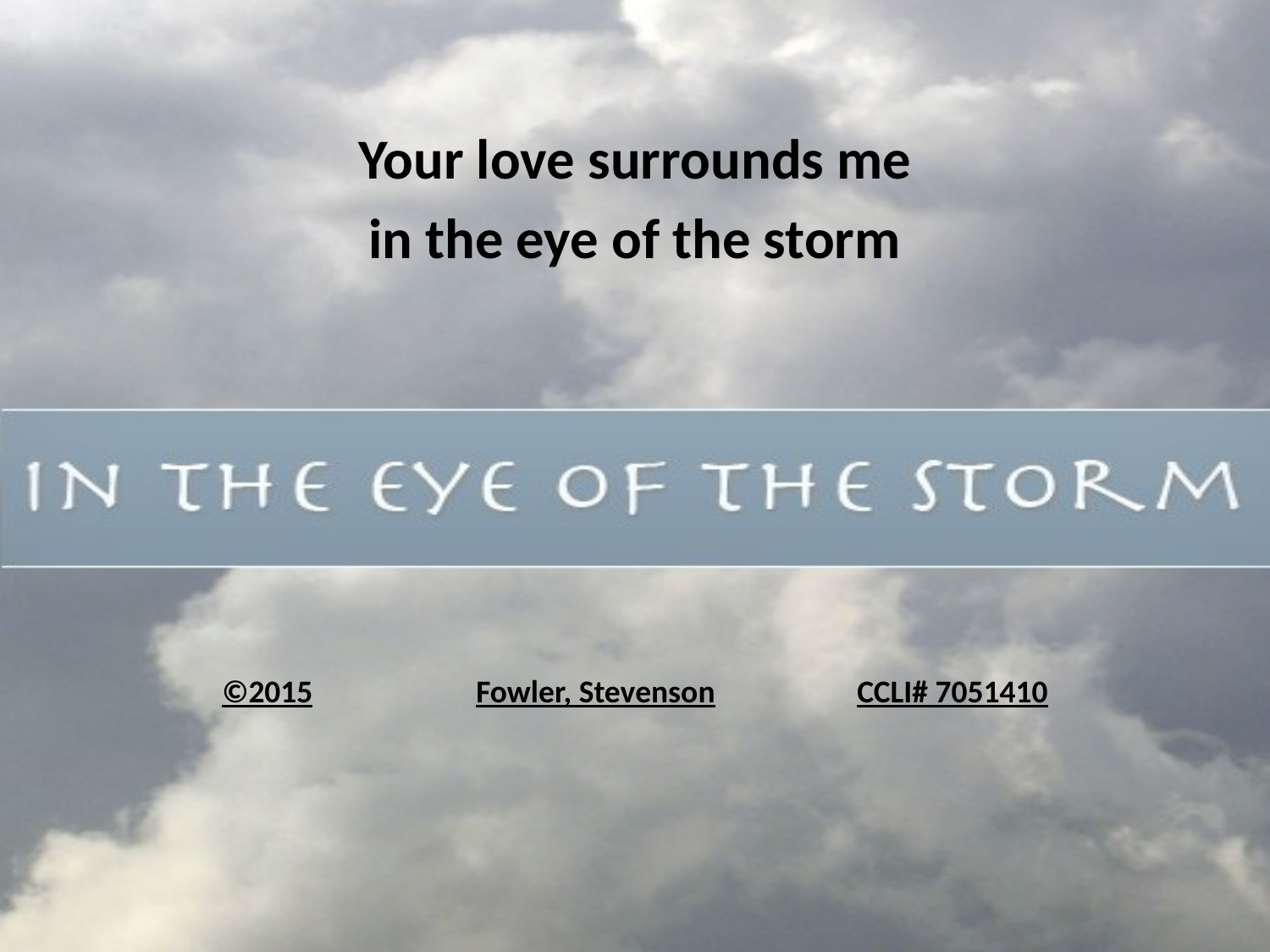

Your love surrounds me
in the eye of the storm

©2015		Fowler, Stevenson		CCLI# 7051410